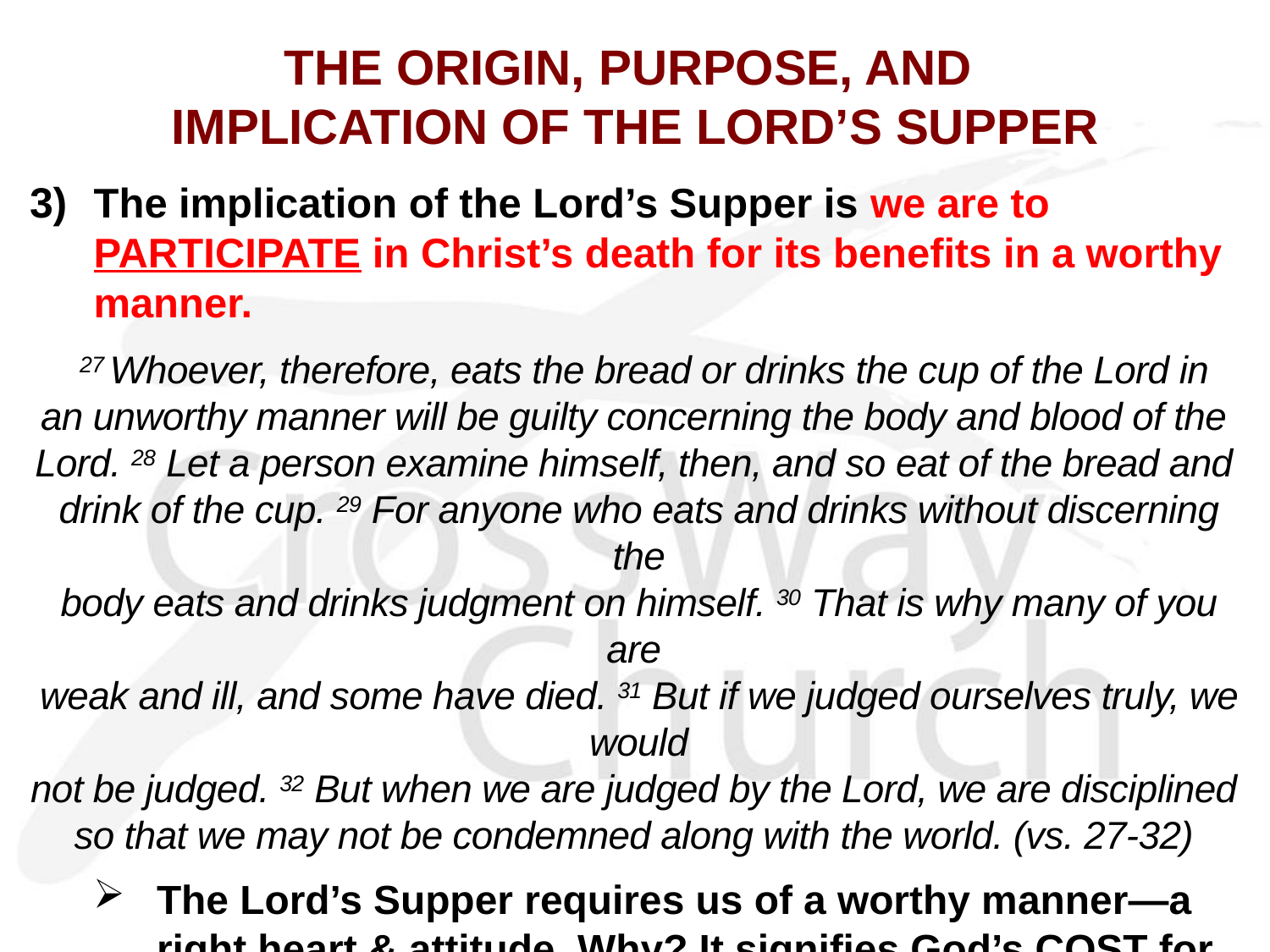

# THE ORIGIN, PURPOSE, AND IMPLICATION OF THE LORD’S SUPPER
3)	The implication of the Lord’s Supper is we are to PARTICIPATE in Christ’s death for its benefits in a worthy manner.

  27 Whoever, therefore, eats the bread or drinks the cup of the Lord in
an unworthy manner will be guilty concerning the body and blood of the
Lord. 28 Let a person examine himself, then, and so eat of the bread and
drink of the cup. 29 For anyone who eats and drinks without discerning the
body eats and drinks judgment on himself. 30 That is why many of you are
weak and ill, and some have died. 31 But if we judged ourselves truly, we would
not be judged. 32 But when we are judged by the Lord, we are disciplined 
so that we may not be condemned along with the world. (vs. 27-32)

The Lord’s Supper requires us of a worthy manner—a right heart & attitude. Why? It signifies God’s COST for our salvation.
It involves two preparations: (1) self-examination and (2) consideration for the corporate body of Christ—the church.
So, we are to heed Paul’s warning against unworthy manner.